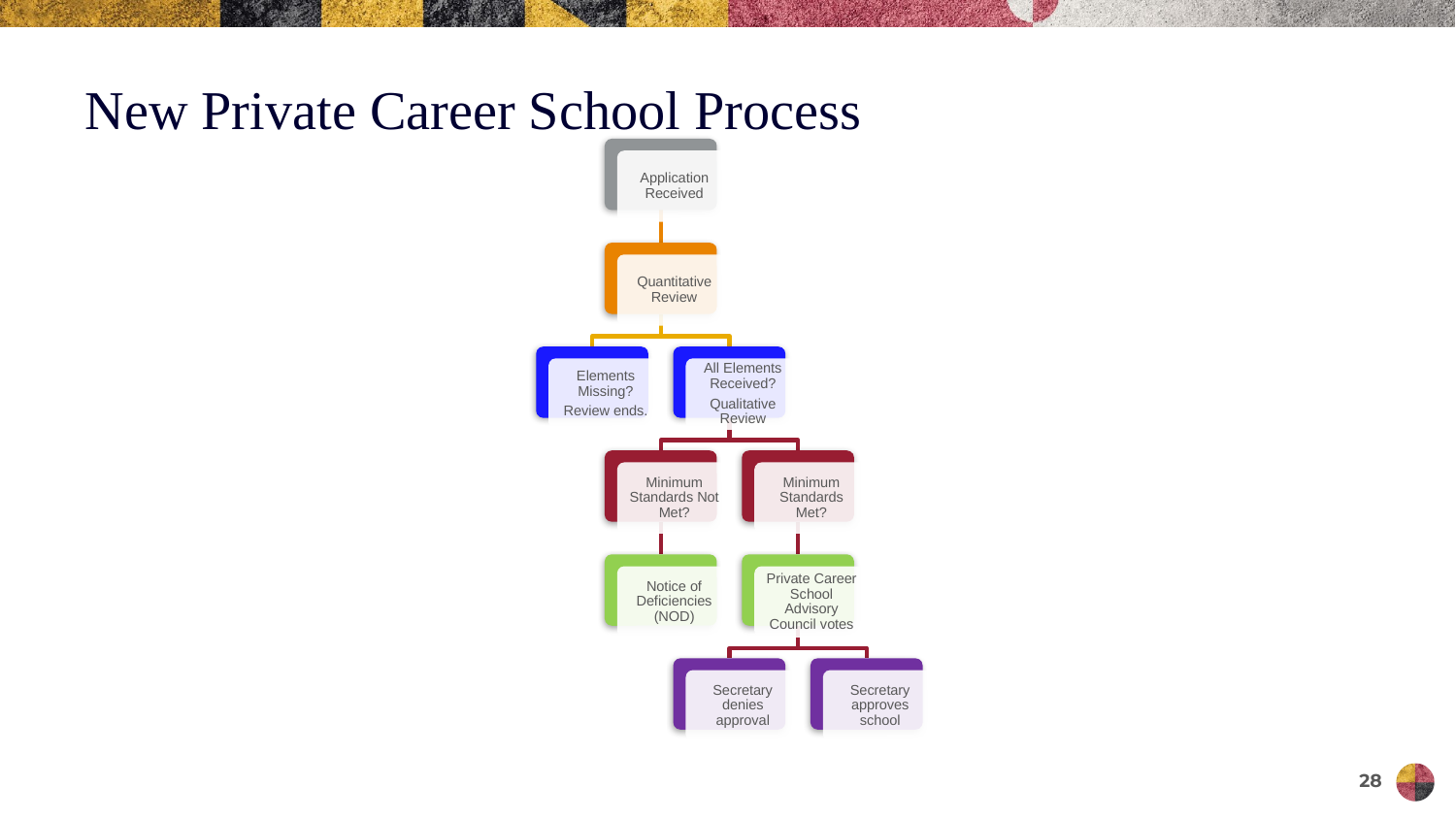

# New Private Career School Process
Application Received
Quantitative Review
All Elements Received?
Qualitative Review
Minimum Standards Met?
Private Career School Advisory Council votes
Secretary approves school
Secretary denies approval
Minimum Standards Not Met?
Notice of Deficiencies (NOD)
Elements Missing?
Review ends.
28